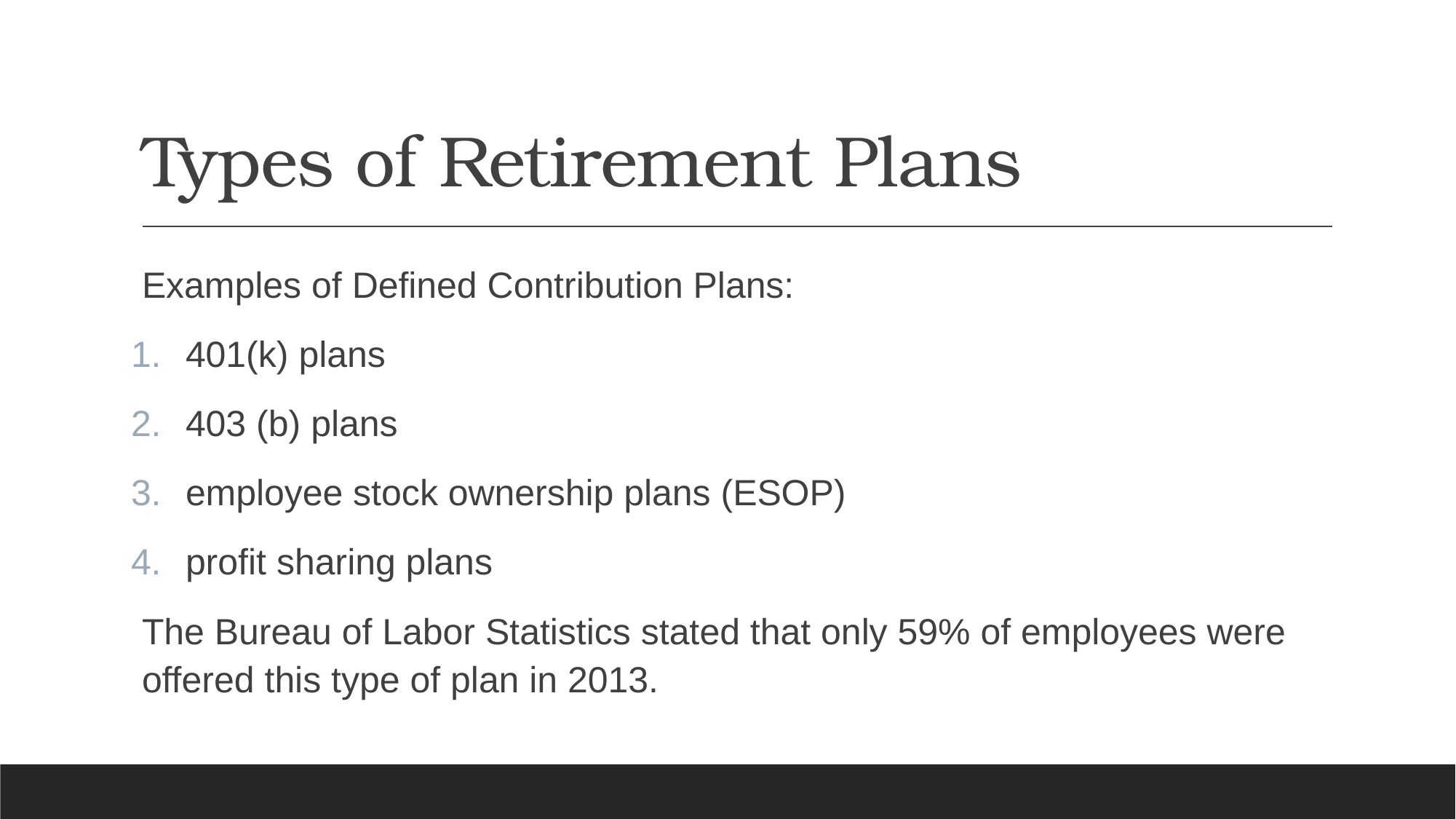

# Types of Retirement Plans
Examples of Defined Contribution Plans:
401(k) plans
403 (b) plans
employee stock ownership plans (ESOP)
profit sharing plans
The Bureau of Labor Statistics stated that only 59% of employees were offered this type of plan in 2013.